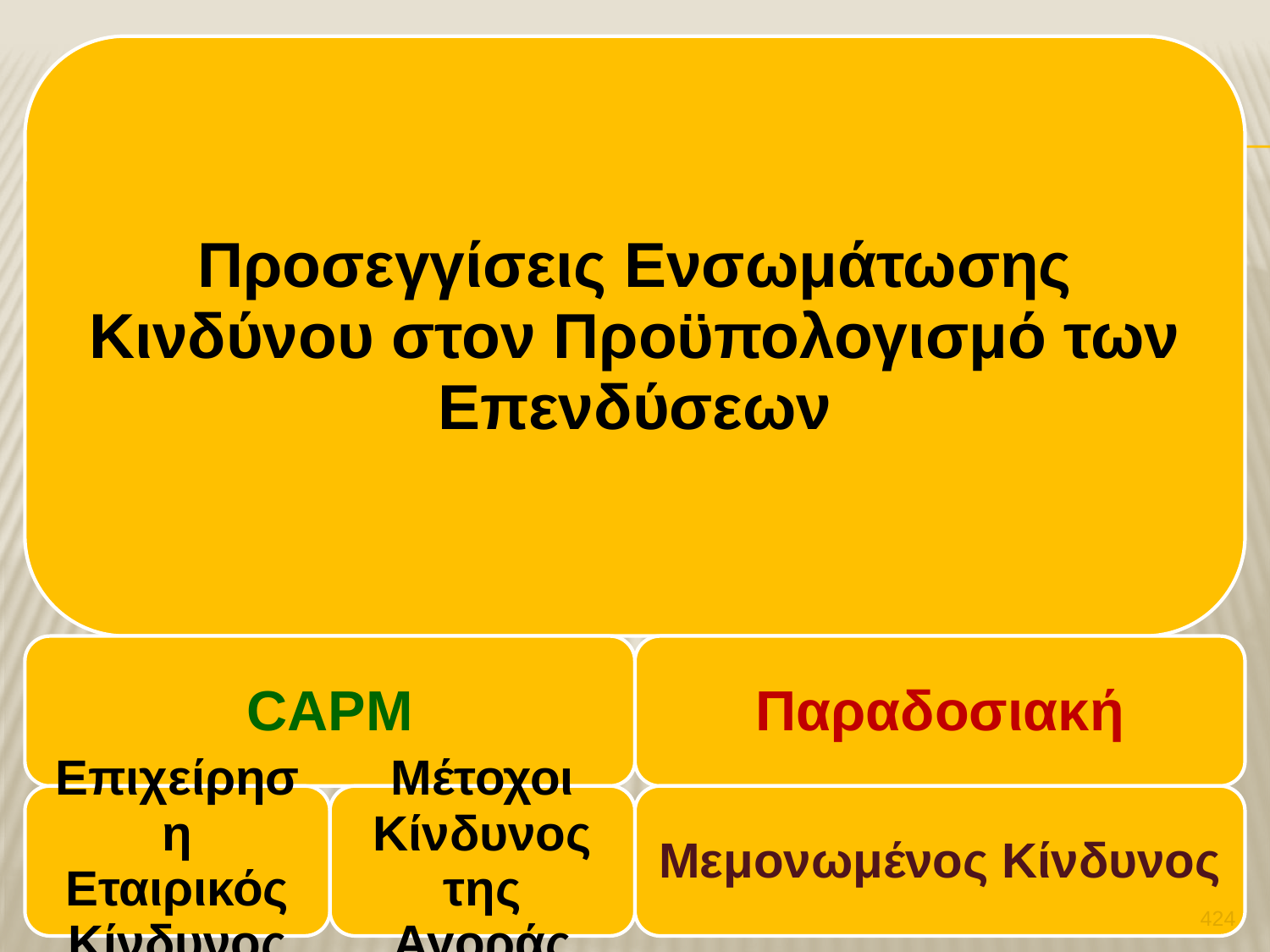

#
Προσεγγίσεις Ενσωμάτωσης Κινδύνου στον Προϋπολογισμό των Επενδύσεων
CAPM
Παραδοσιακή
Μεμονωμένος Κίνδυνος
424